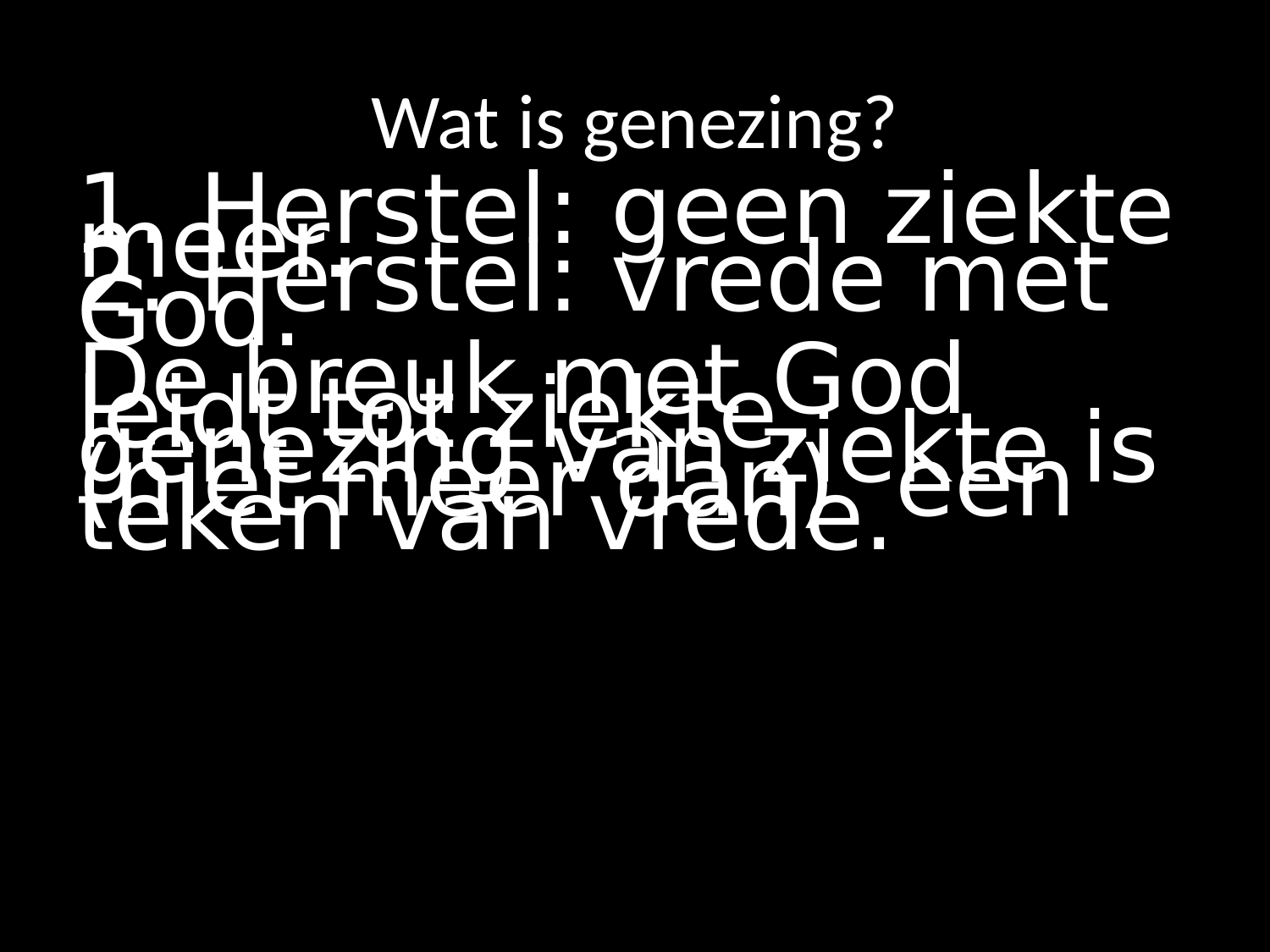

# Wat is genezing?
1. Herstel: geen ziekte meer.
2. Herstel: vrede met God.

De breuk met God leidt tot ziekte,
genezing van ziekte is (niet meer dan) 	een teken van vrede.